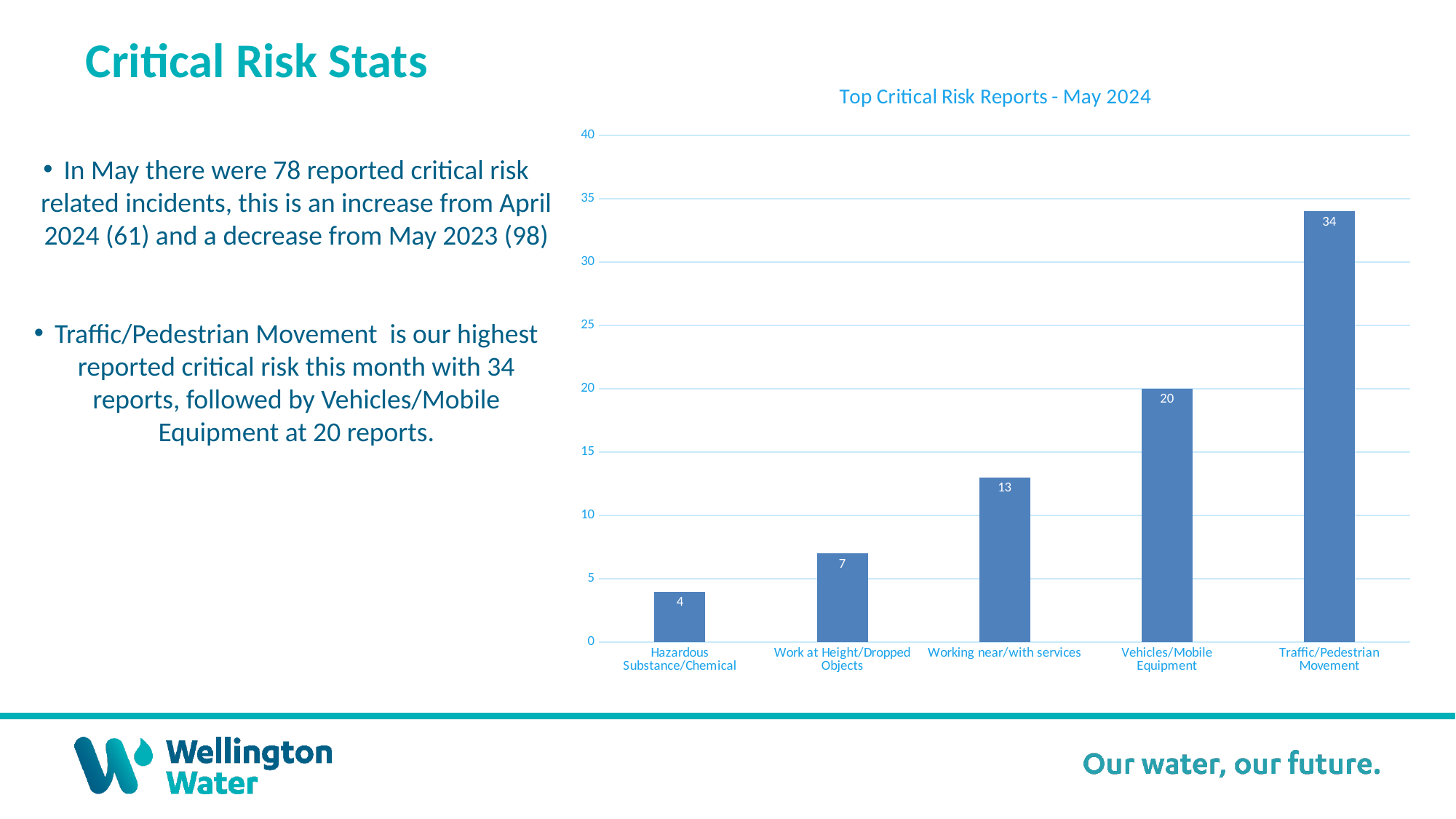

Critical Risk Stats

### Chart: Top Critical Risk Reports - May 2024

| Category |  |
|---|---|
| Hazardous Substance/Chemical | 4.0 |
| Work at Height/Dropped Objects | 7.0 |
| Working near/with services | 13.0 |
| Vehicles/Mobile Equipment | 20.0 |
| Traffic/Pedestrian Movement | 34.0 |
In May there were 78 reported critical risk related incidents, this is an increase from April 2024 (61) and a decrease from May 2023 (98)

Traffic/Pedestrian Movement  is our highest reported critical risk this month with 34 reports, followed by Vehicles/Mobile Equipment at 20 reports.